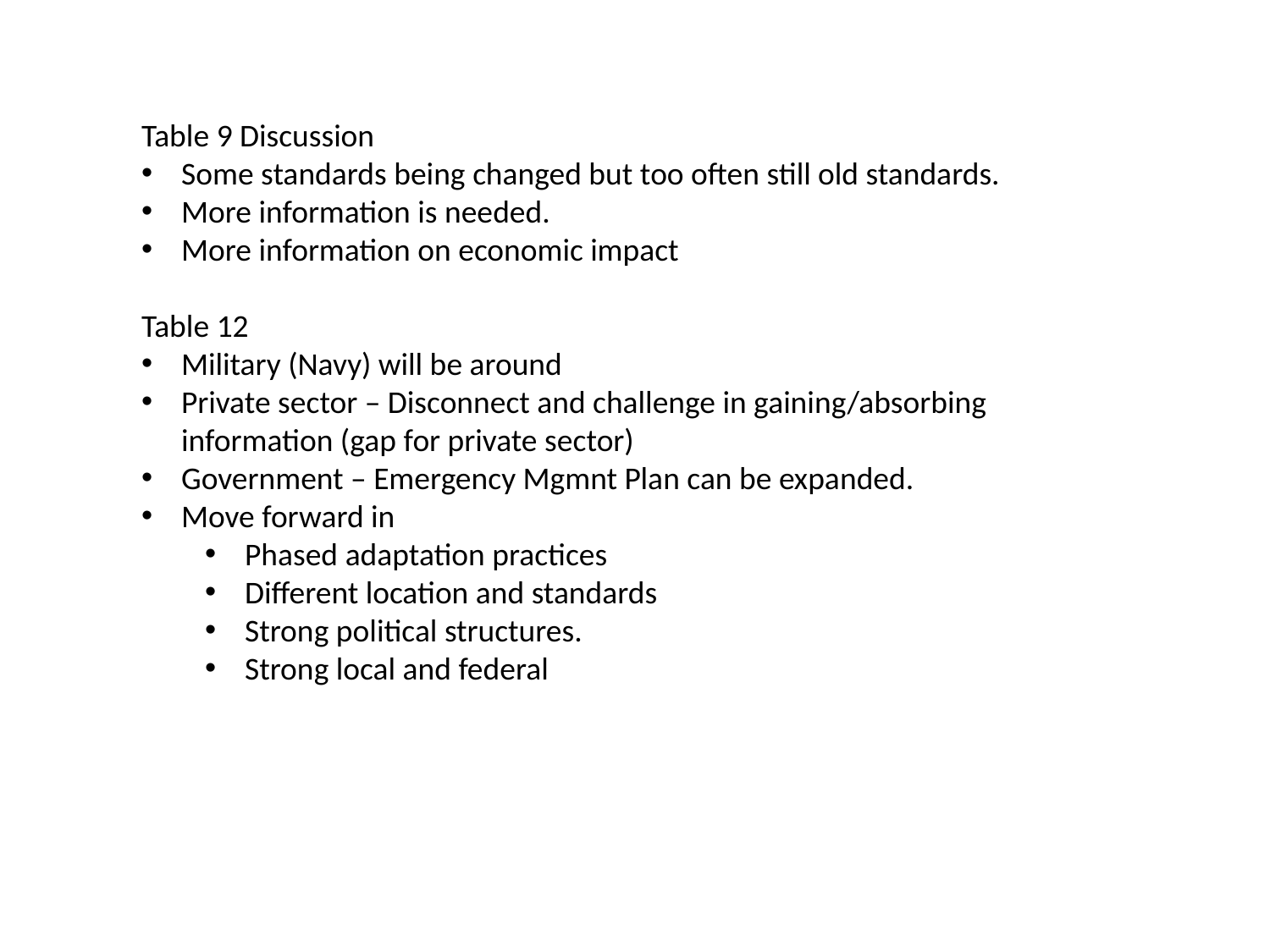

Table 9 Discussion
Some standards being changed but too often still old standards.
More information is needed.
More information on economic impact

Table 12
Military (Navy) will be around
Private sector – Disconnect and challenge in gaining/absorbing information (gap for private sector)
Government – Emergency Mgmnt Plan can be expanded.
Move forward in
Phased adaptation practices
Different location and standards
Strong political structures.
Strong local and federal